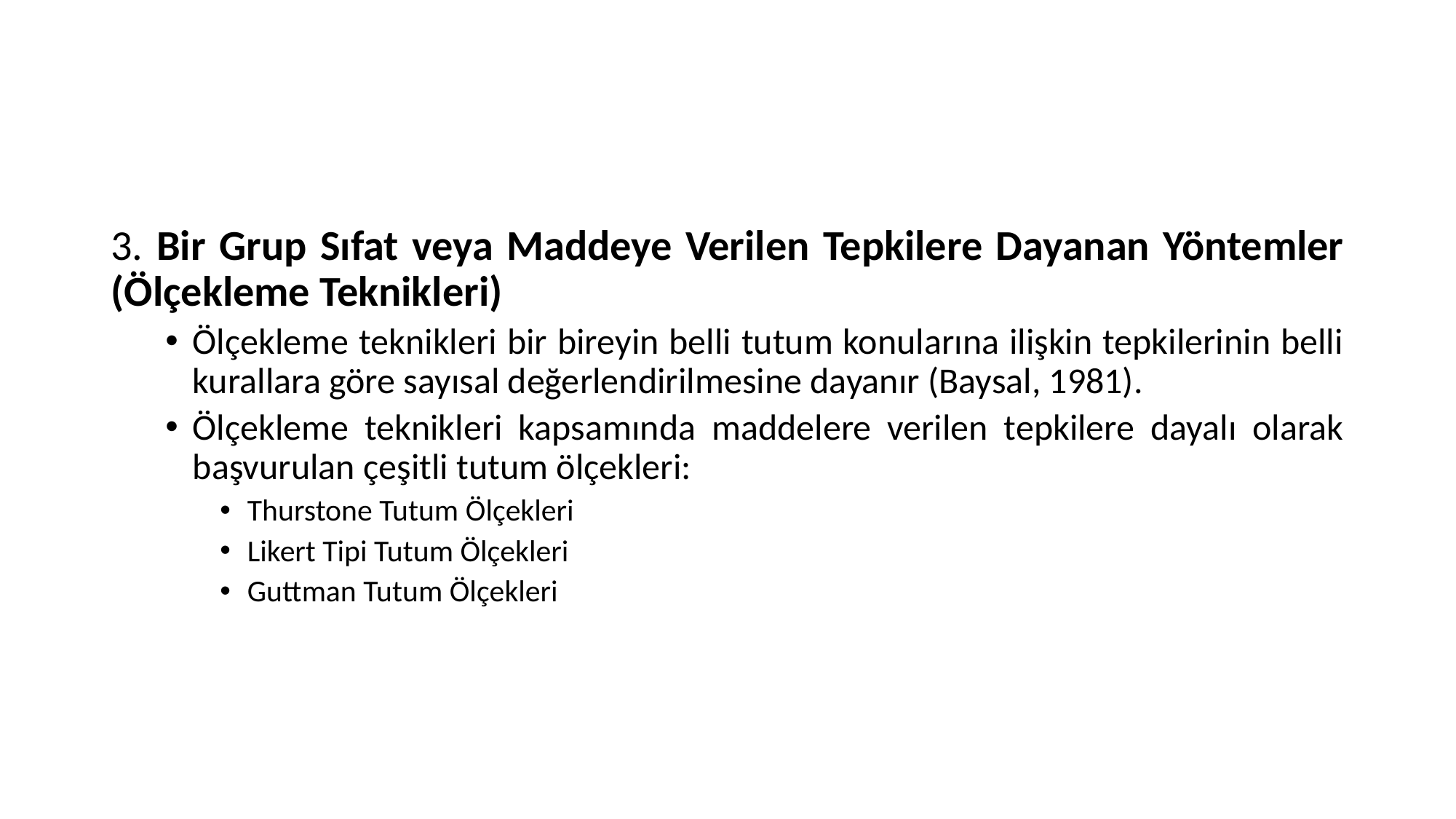

#
3. Bir Grup Sıfat veya Maddeye Verilen Tepkilere Dayanan Yöntemler (Ölçekleme Teknikleri)
Ölçekleme teknikleri bir bireyin belli tutum konularına ilişkin tepkilerinin belli kurallara göre sayısal değerlendirilmesine dayanır (Baysal, 1981).
Ölçekleme teknikleri kapsamında maddelere verilen tepkilere dayalı olarak başvurulan çeşitli tutum ölçekleri:
Thurstone Tutum Ölçekleri
Likert Tipi Tutum Ölçekleri
Guttman Tutum Ölçekleri